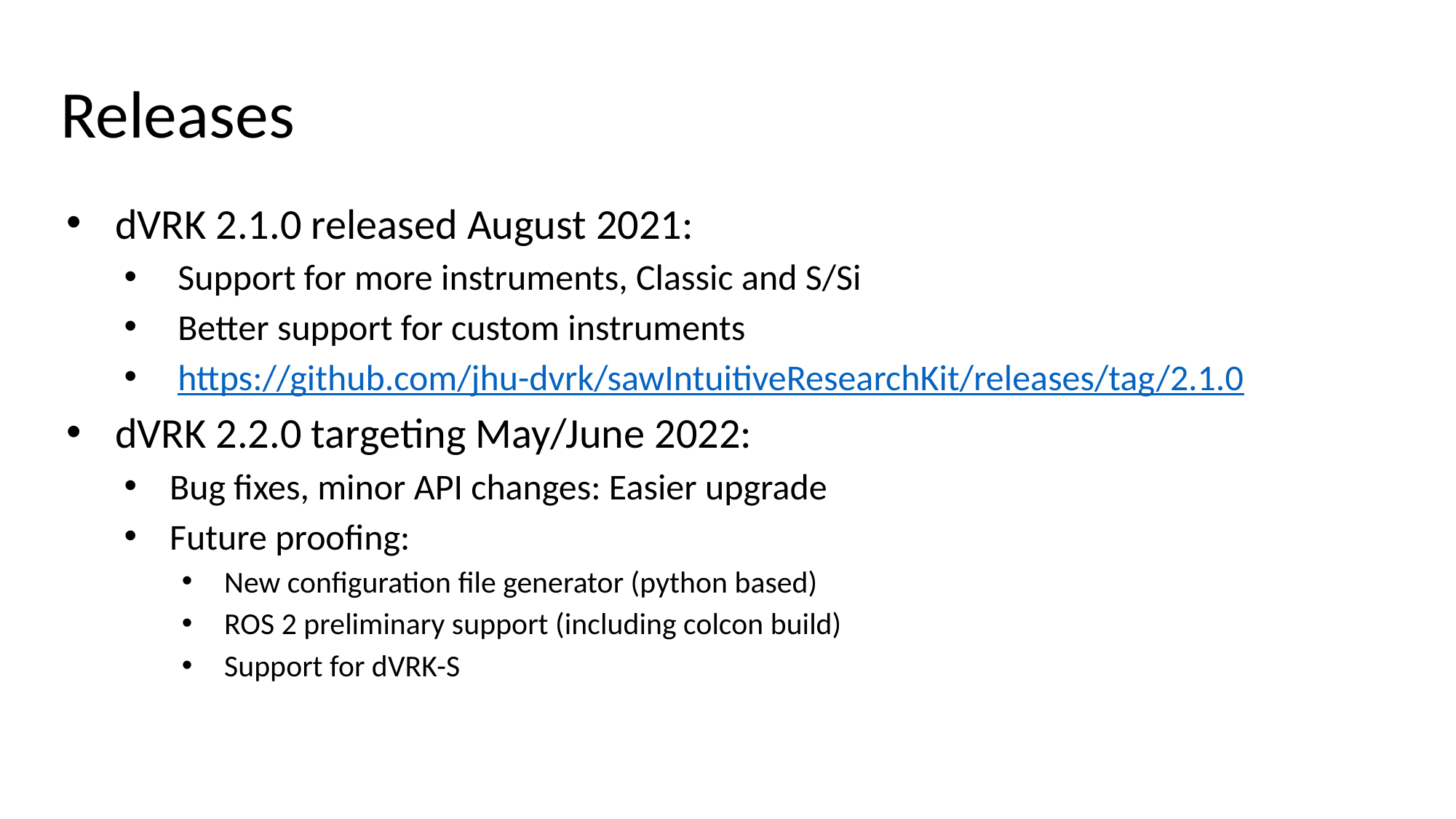

# Releases
dVRK 2.1.0 released August 2021:
 Support for more instruments, Classic and S/Si
 Better support for custom instruments
 https://github.com/jhu-dvrk/sawIntuitiveResearchKit/releases/tag/2.1.0
dVRK 2.2.0 targeting May/June 2022:
Bug fixes, minor API changes: Easier upgrade
Future proofing:
New configuration file generator (python based)
ROS 2 preliminary support (including colcon build)
Support for dVRK-S